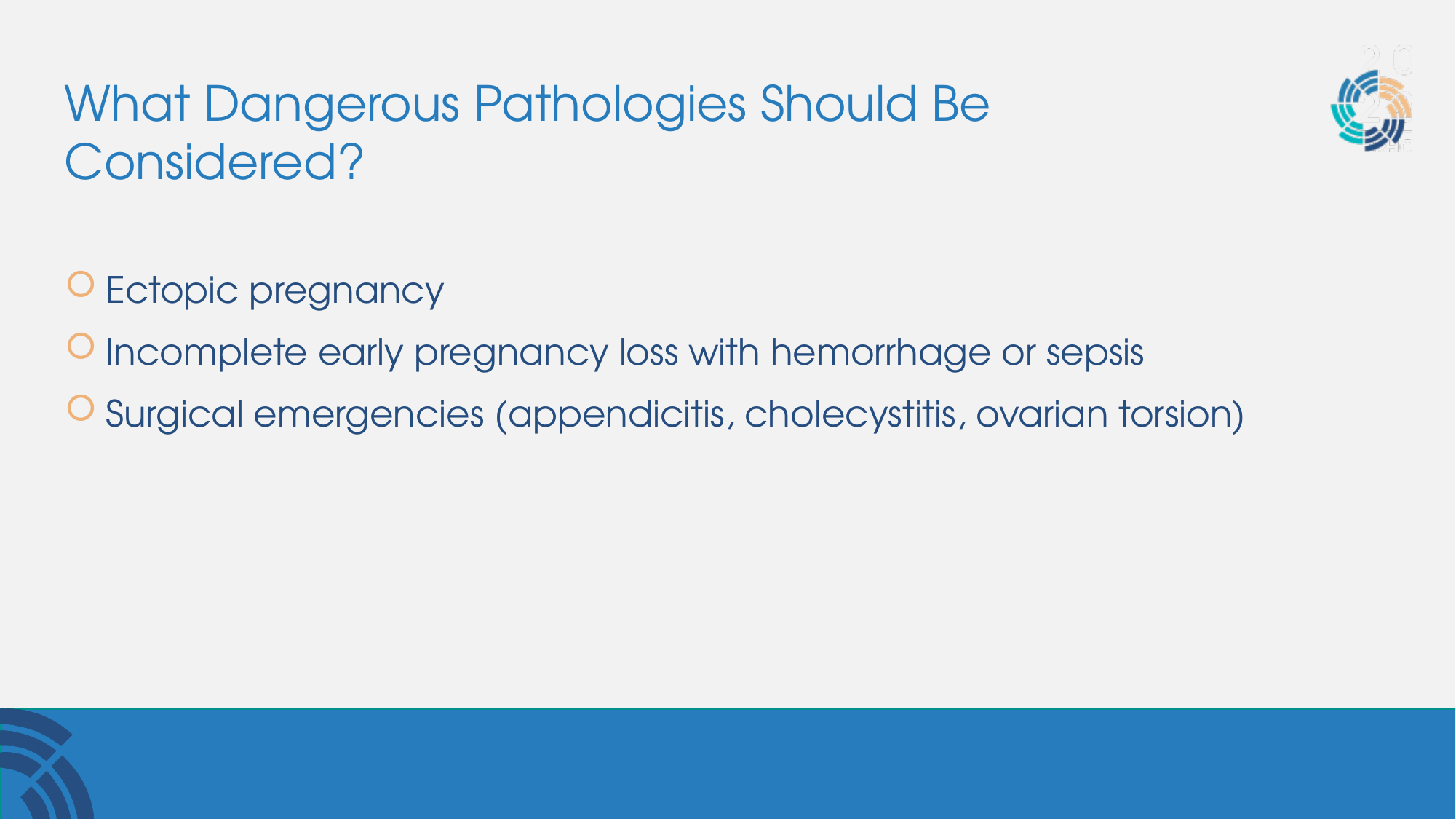

# What Dangerous Pathologies Should Be Considered?
Ectopic pregnancy
Incomplete early pregnancy loss with hemorrhage or sepsis
Surgical emergencies (appendicitis, cholecystitis, ovarian torsion)